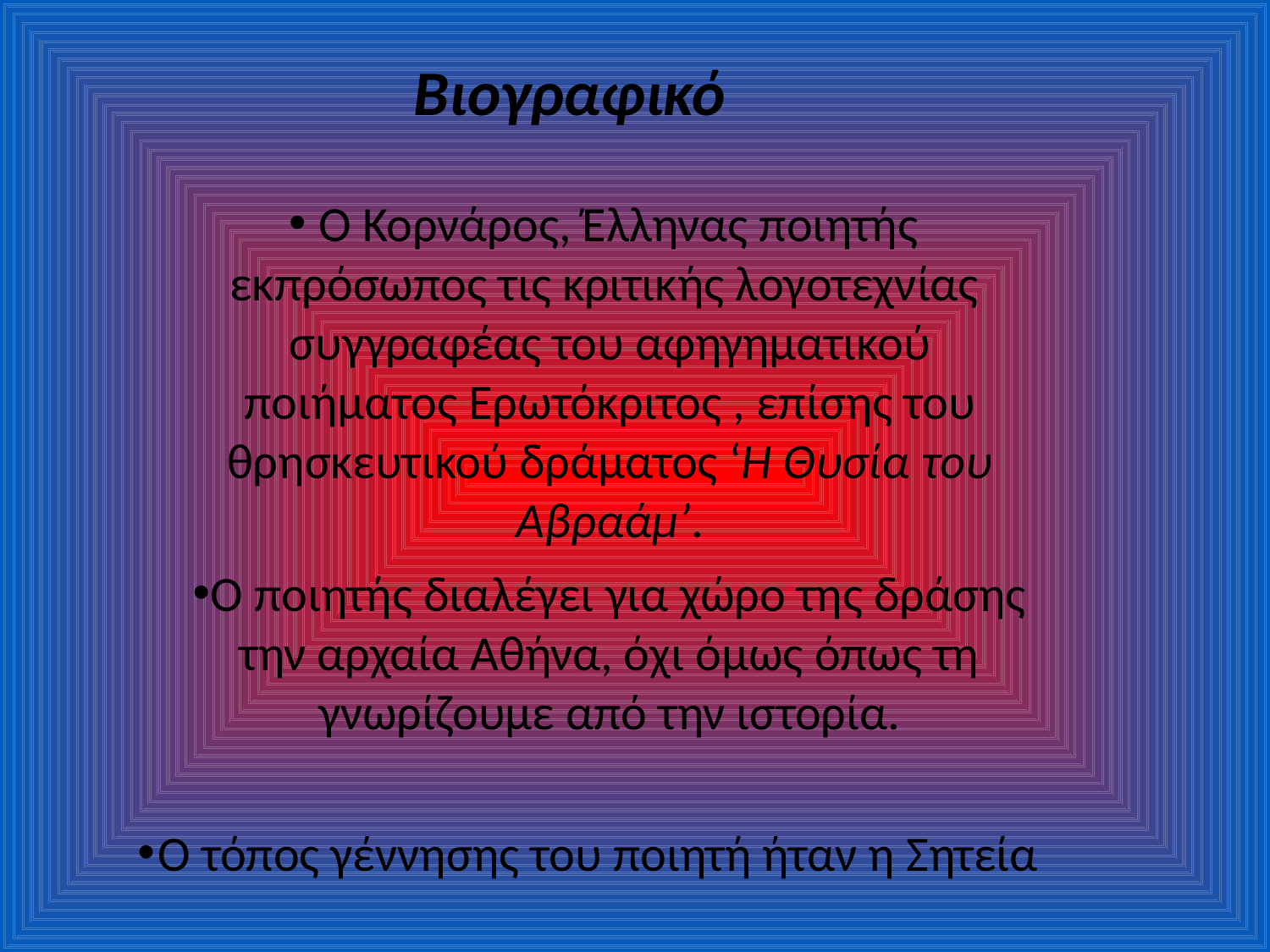

Βιογραφικό
Ο Κορνάρος, Έλληνας ποιητής εκπρόσωπος τις κριτικής λογοτεχνίας  συγγραφέας του αφηγηματικού ποιήματος Ερωτόκριτος , επίσης του
θρησκευτικού δράματος ‘Η Θυσία του Αβραάμ’.
Ο ποιητής διαλέγει για χώρο της δράσης την αρχαία Αθήνα, όχι όμως όπως τη γνωρίζουμε από την ιστορία.

Ο τόπος γέννησης του ποιητή ήταν η Σητεία